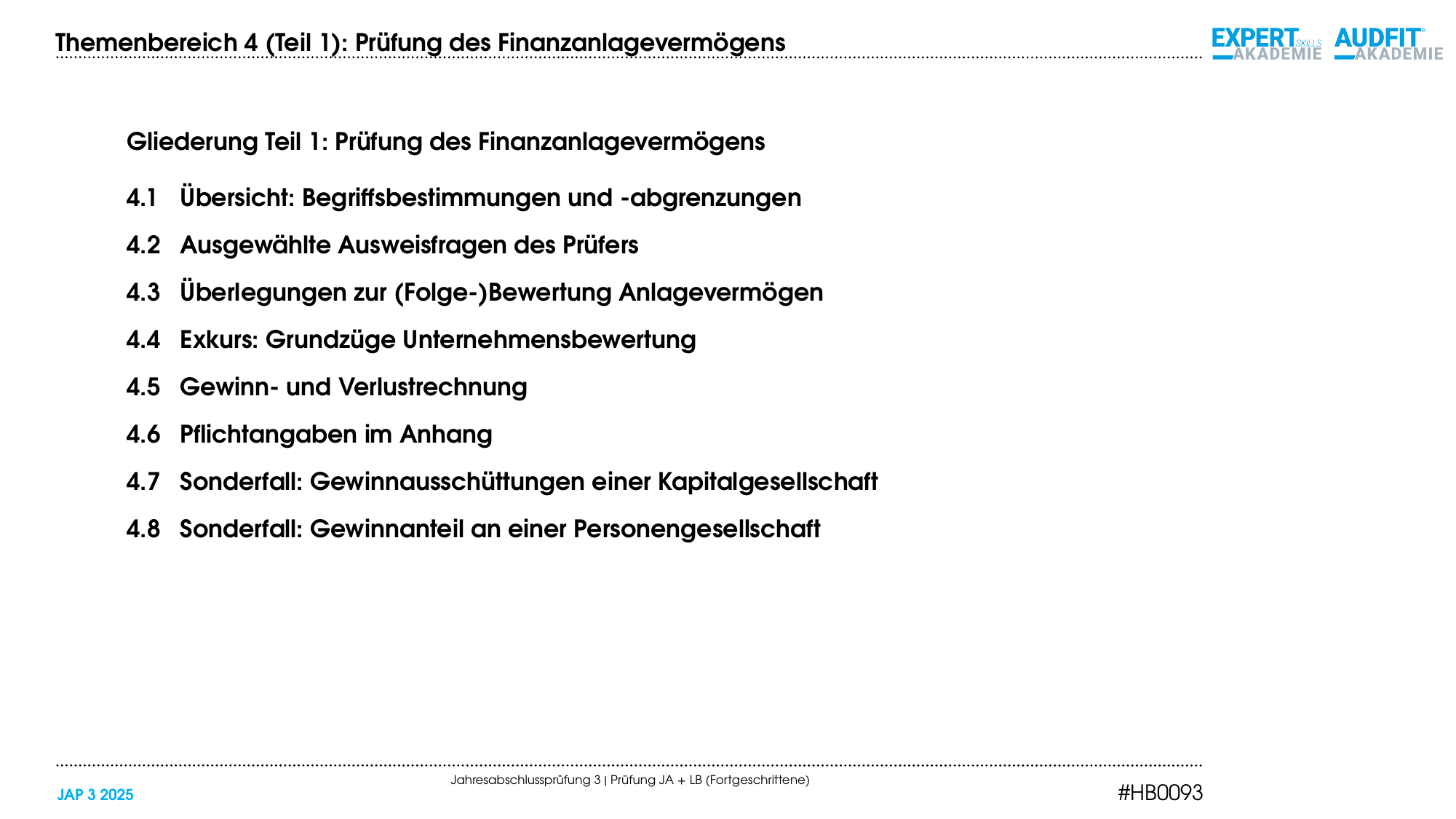

Themenbereich 4 (Teil 1): Prüfung des Finanzanlagevermögens
Gliederung Teil 1: Prüfung des Finanzanlagevermögens
4.1	Übersicht: Begriffsbestimmungen und -abgrenzungen
4.2	Ausgewählte Ausweisfragen des Prüfers
4.3	Überlegungen zur (Folge-)Bewertung Anlagevermögen
4.4	Exkurs: Grundzüge Unternehmensbewertung
4.5	Gewinn- und Verlustrechnung
4.6	Pflichtangaben im Anhang
4.7	Sonderfall: Gewinnausschüttungen einer Kapitalgesellschaft
4.8	Sonderfall: Gewinnanteil an einer Personengesellschaft